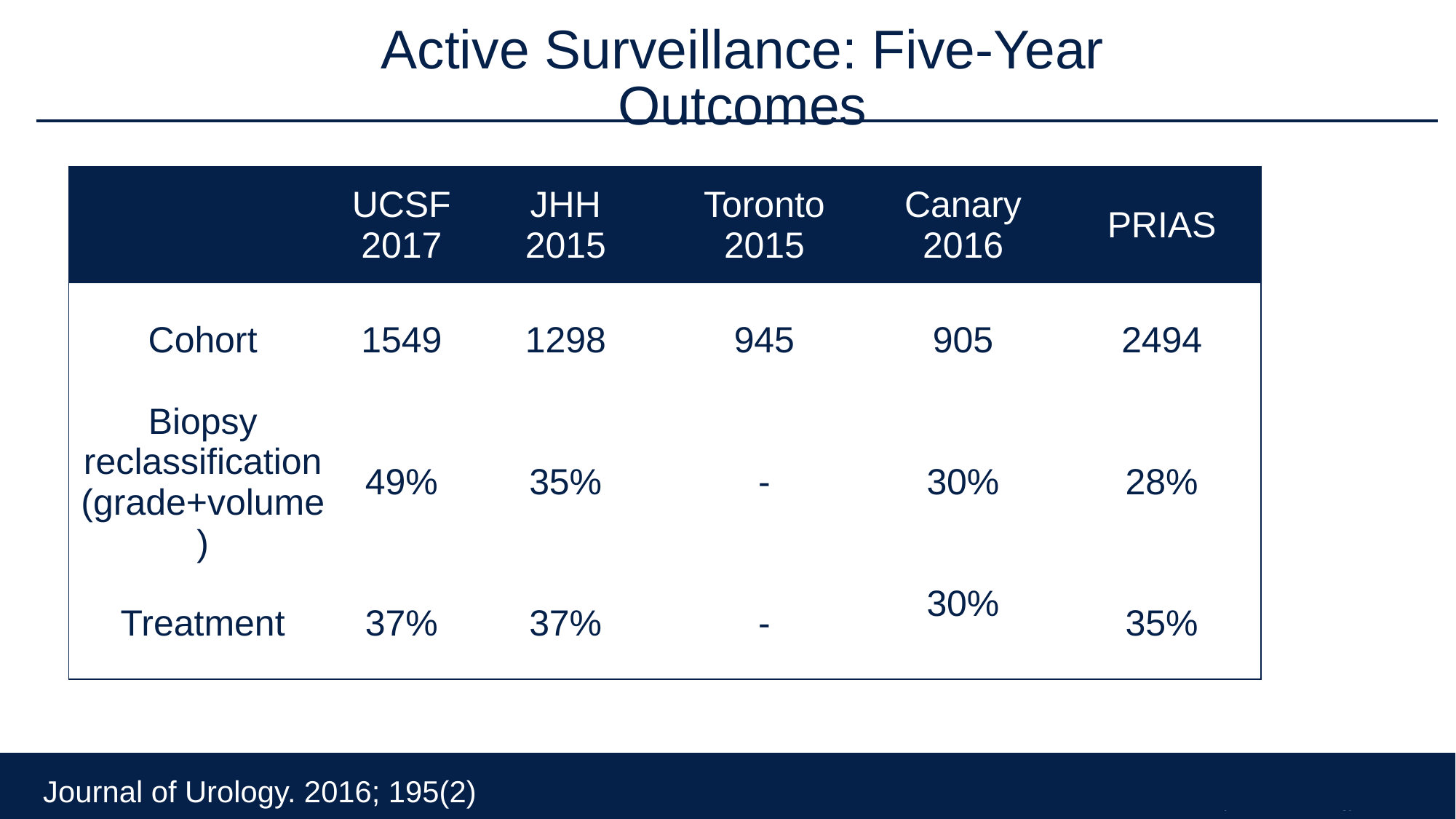

# Active Surveillance: Five-Year Outcomes
|  | UCSF 2017 | JHH 2015 | Toronto 2015 | Canary 2016 | PRIAS |
| --- | --- | --- | --- | --- | --- |
| Cohort | 1549 | 1298 | 945 | 905 | 2494 |
| Biopsy reclassification (grade+volume) | 49% | 35% | - | 30% | 28% |
| Treatment | 37% | 37% | - | 30% | 35% |

Journal of Urology. 2016; 195(2)